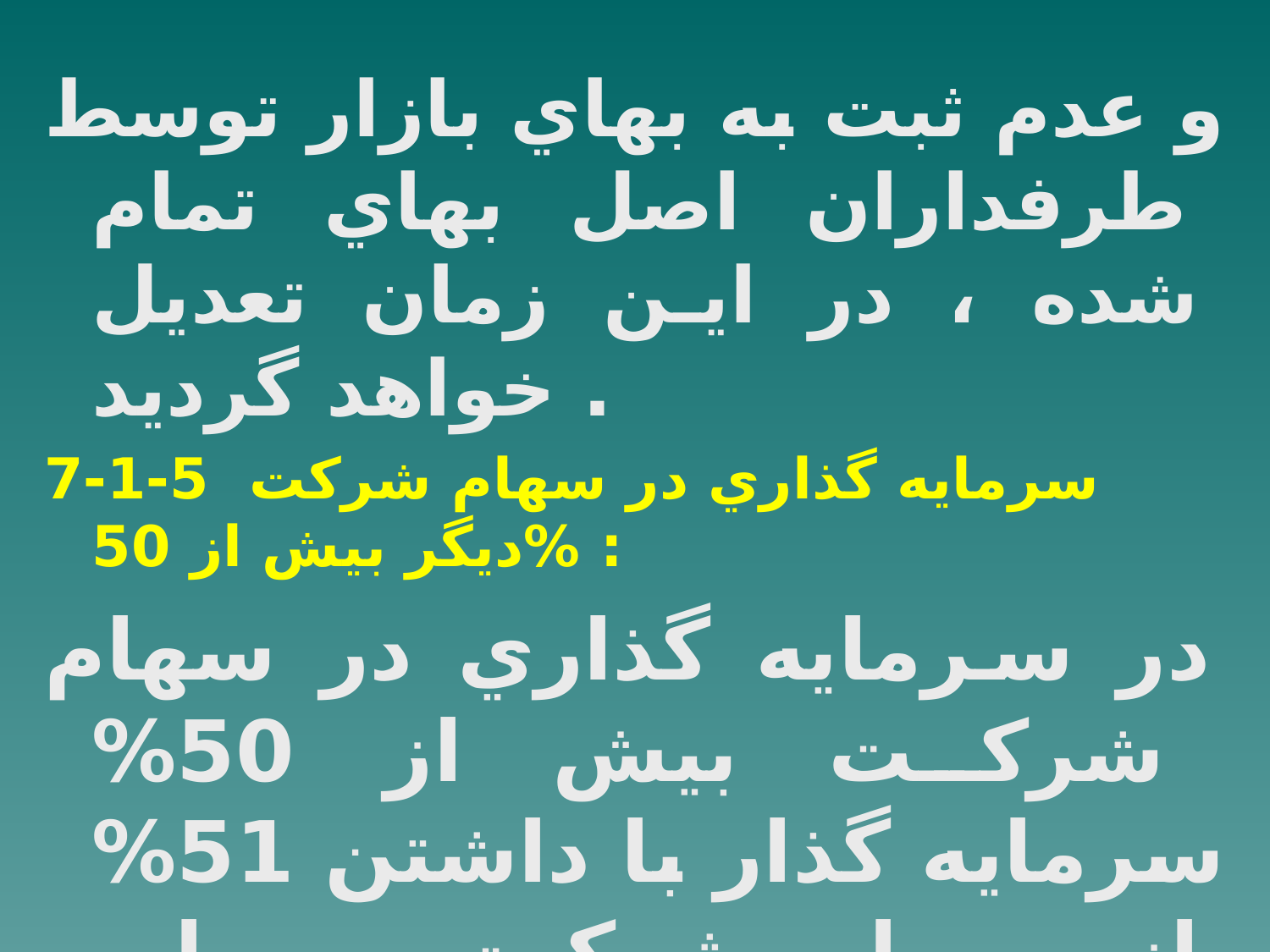

و عدم ثبت به بهاي بازار توسط طرفداران اصل بهاي تمام شده ، در اين زمان تعديل خواهد گرديد .
7-1-5  سرمايه گذاري در سهام شركت ديگر بيش از 50% :
در سرمايه گذاري در سهام شركت بيش از 50% سرمايه گذار با داشتن 51% از سهام شركت سرمايه پذير عملاً صاحب اكثريت رأي مي شود